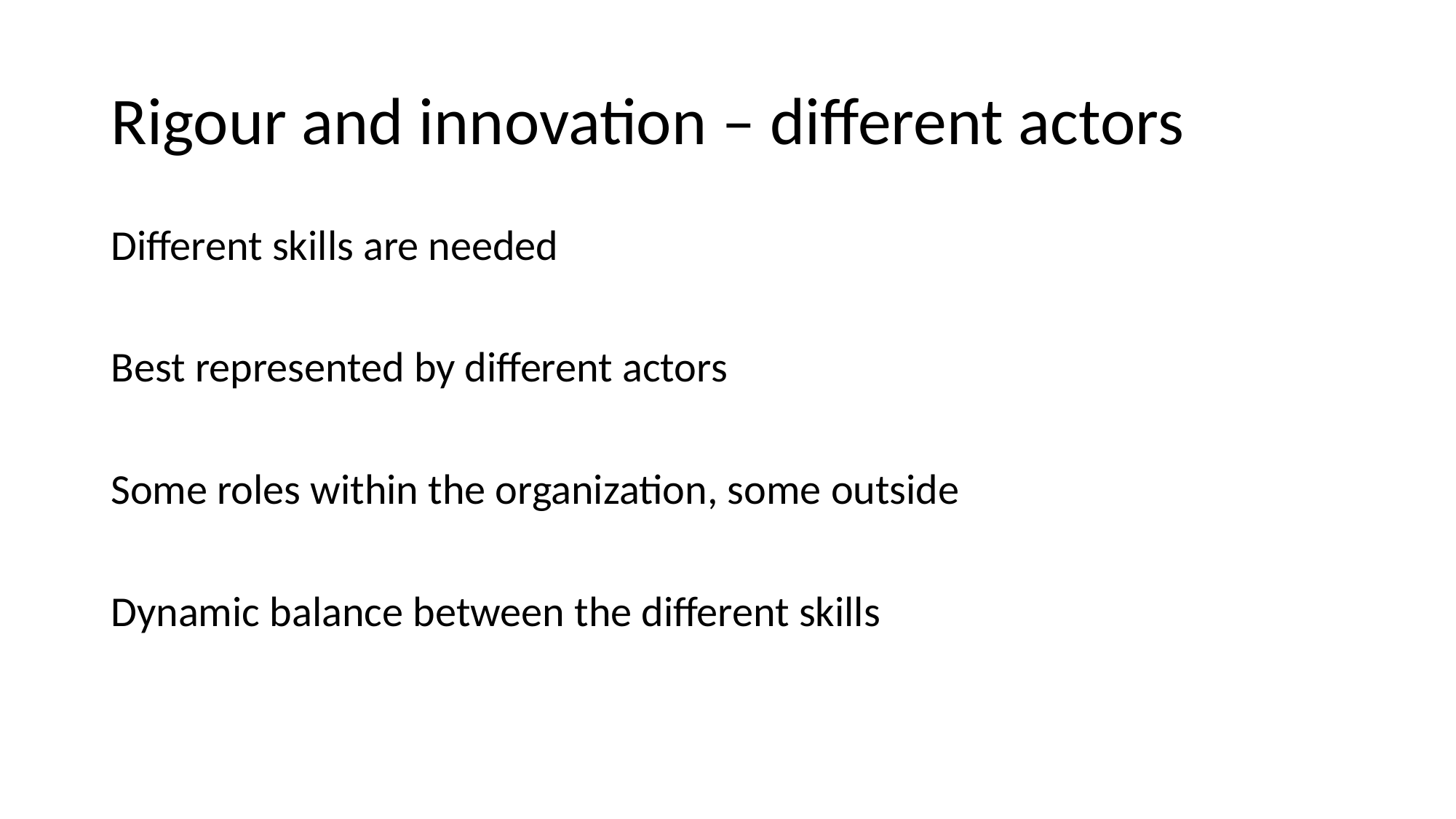

# Rigour and innovation – different actors
Different skills are needed

Best represented by different actors

Some roles within the organization, some outside

Dynamic balance between the different skills